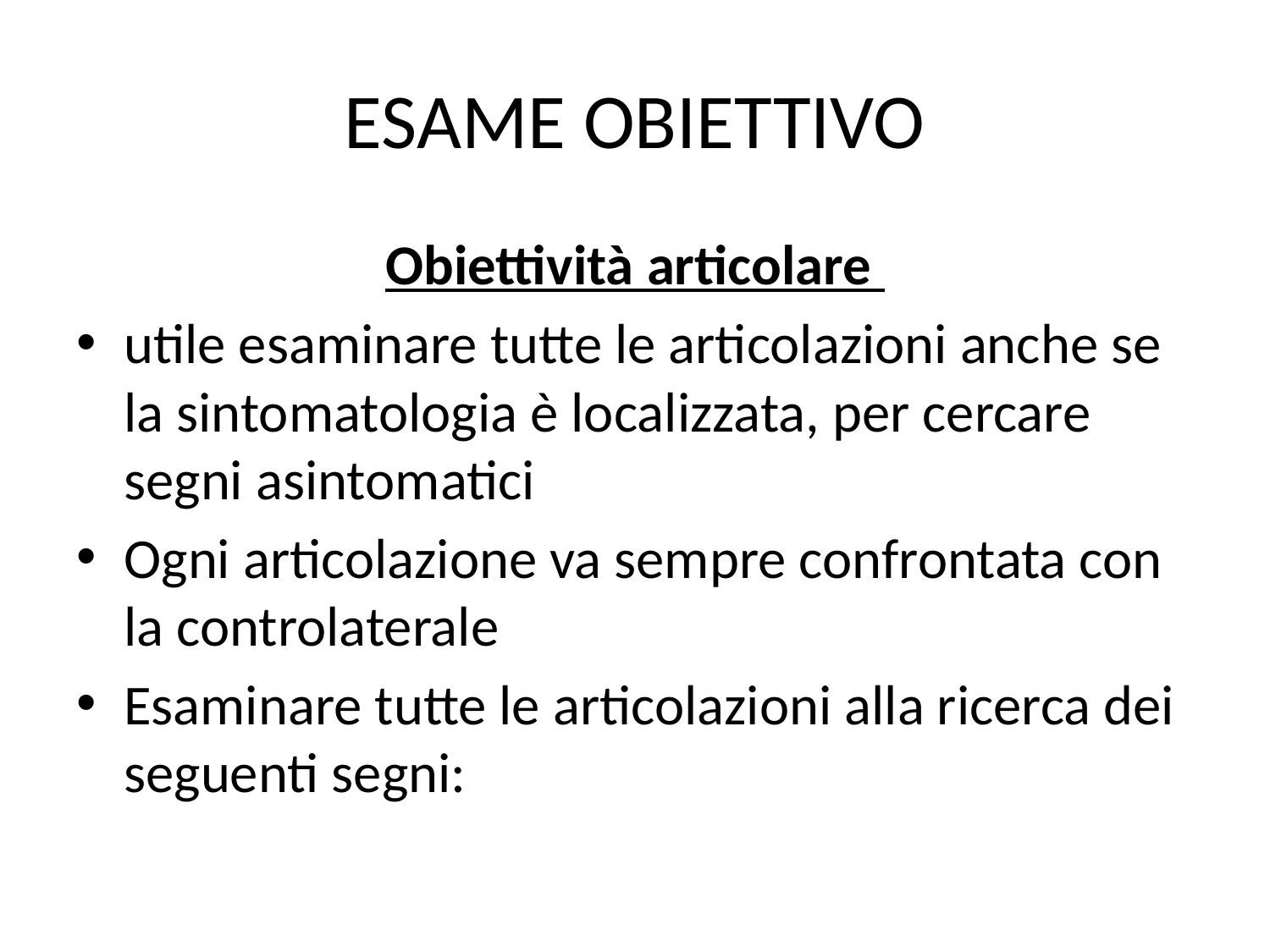

# ESAME OBIETTIVO
Obiettività articolare
utile esaminare tutte le articolazioni anche se la sintomatologia è localizzata, per cercare segni asintomatici
Ogni articolazione va sempre confrontata con la controlaterale
Esaminare tutte le articolazioni alla ricerca dei seguenti segni: